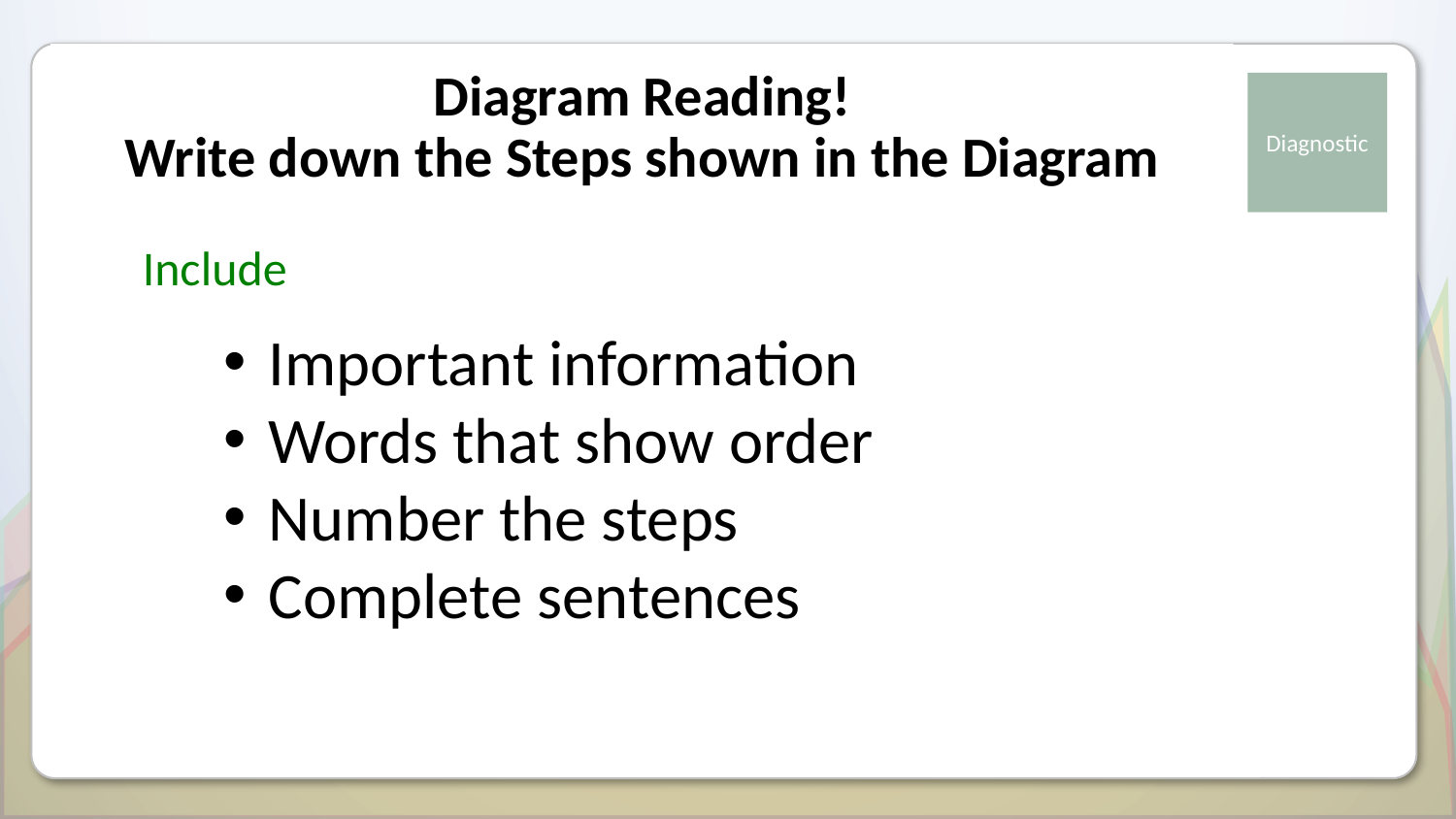

# Diagram Reading! Write down the Steps shown in the Diagram
Include
Important information
Words that show order
Number the steps
Complete sentences